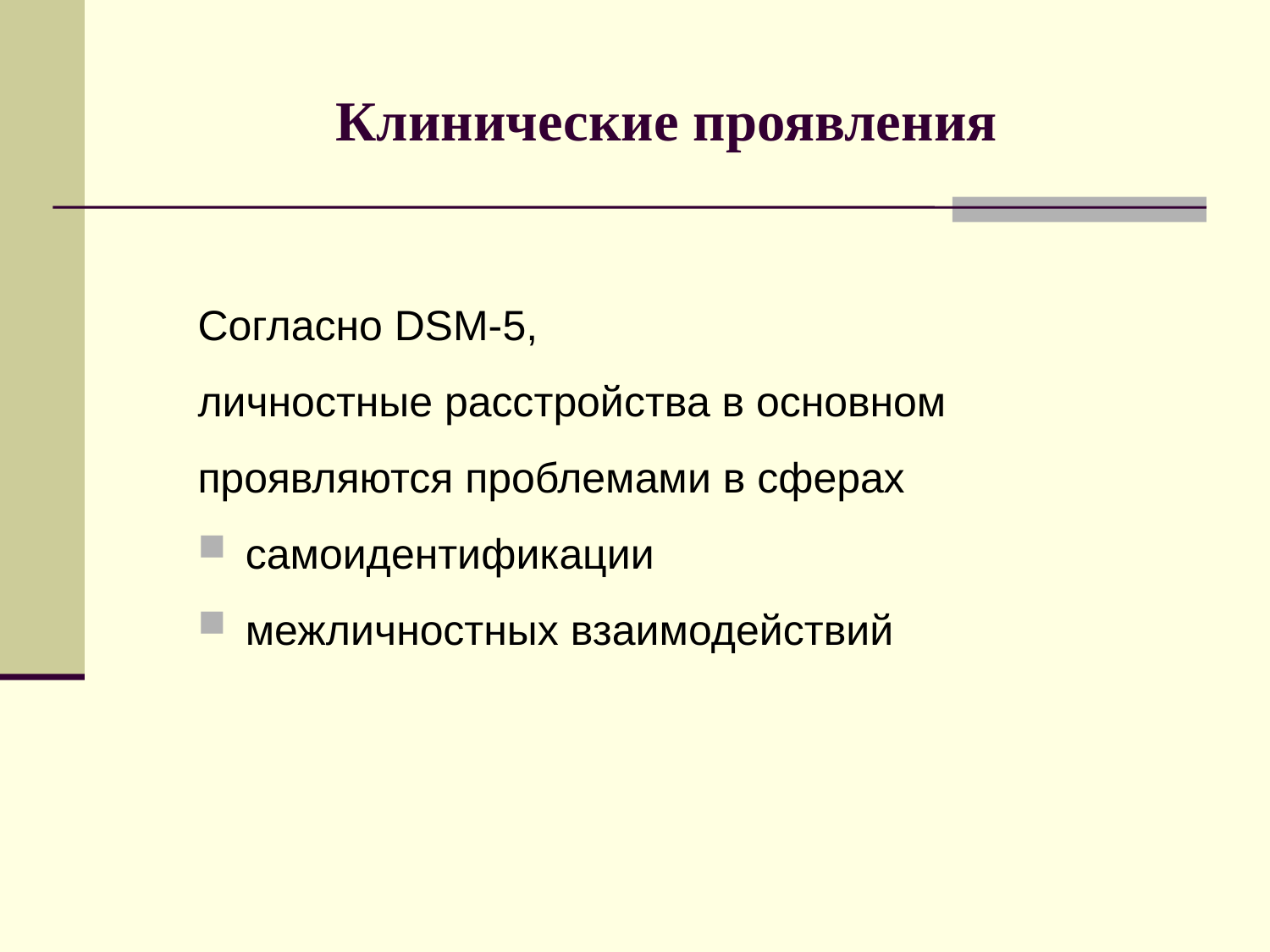

# Клинические проявления
Согласно DSM-5,
личностные расстройства в основном
проявляются проблемами в сферах
самоидентификации
межличностных взаимодействий